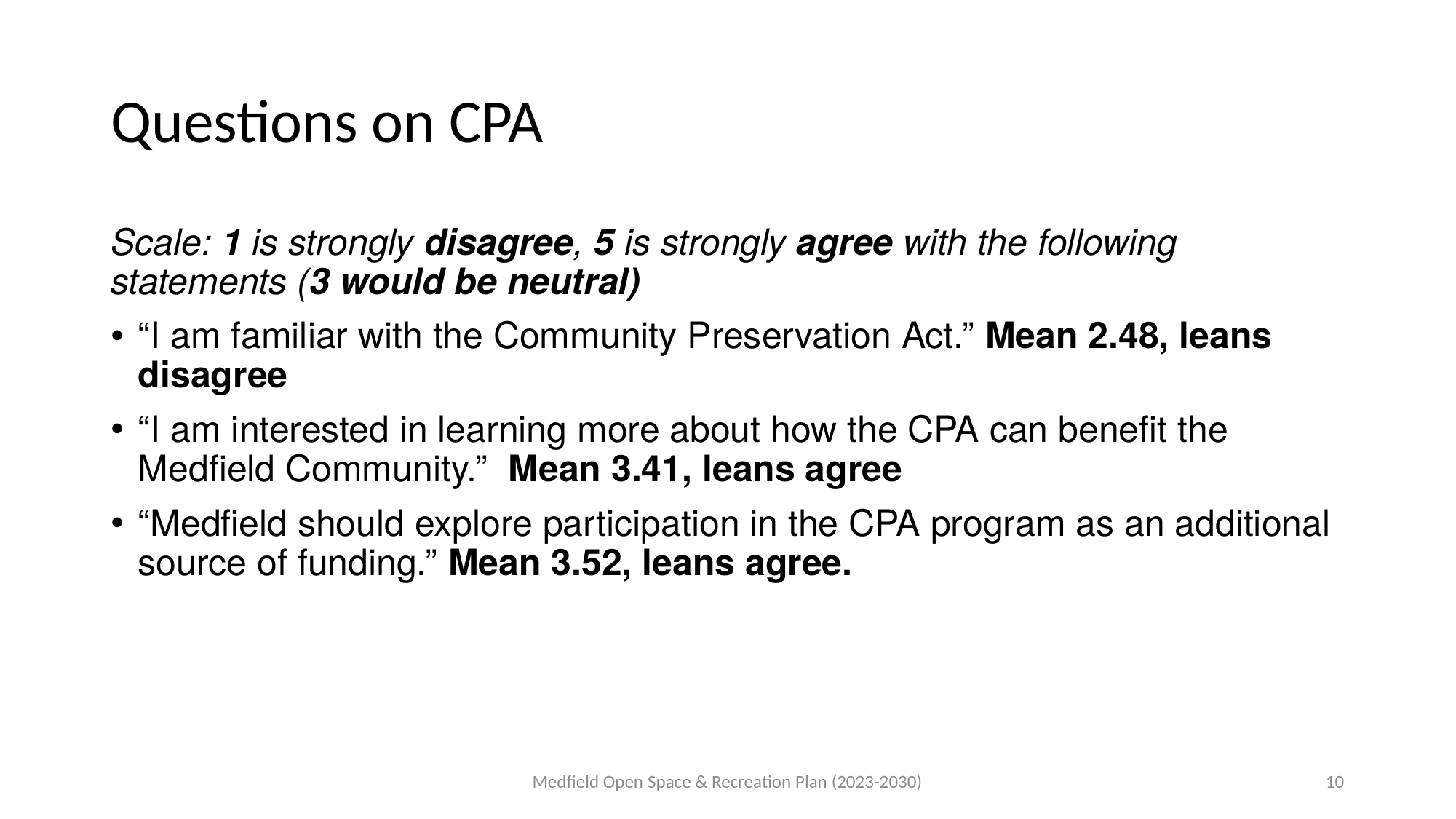

# Questions on CPA
Scale: 1 is strongly disagree, 5 is strongly agree with the following statements (3 would be neutral)
“I am familiar with the Community Preservation Act.” Mean 2.48, leans disagree
“I am interested in learning more about how the CPA can benefit the Medfield Community.”  Mean 3.41, leans agree
“Medfield should explore participation in the CPA program as an additional source of funding.” Mean 3.52, leans agree.
Medfield Open Space & Recreation Plan (2023-2030)
10